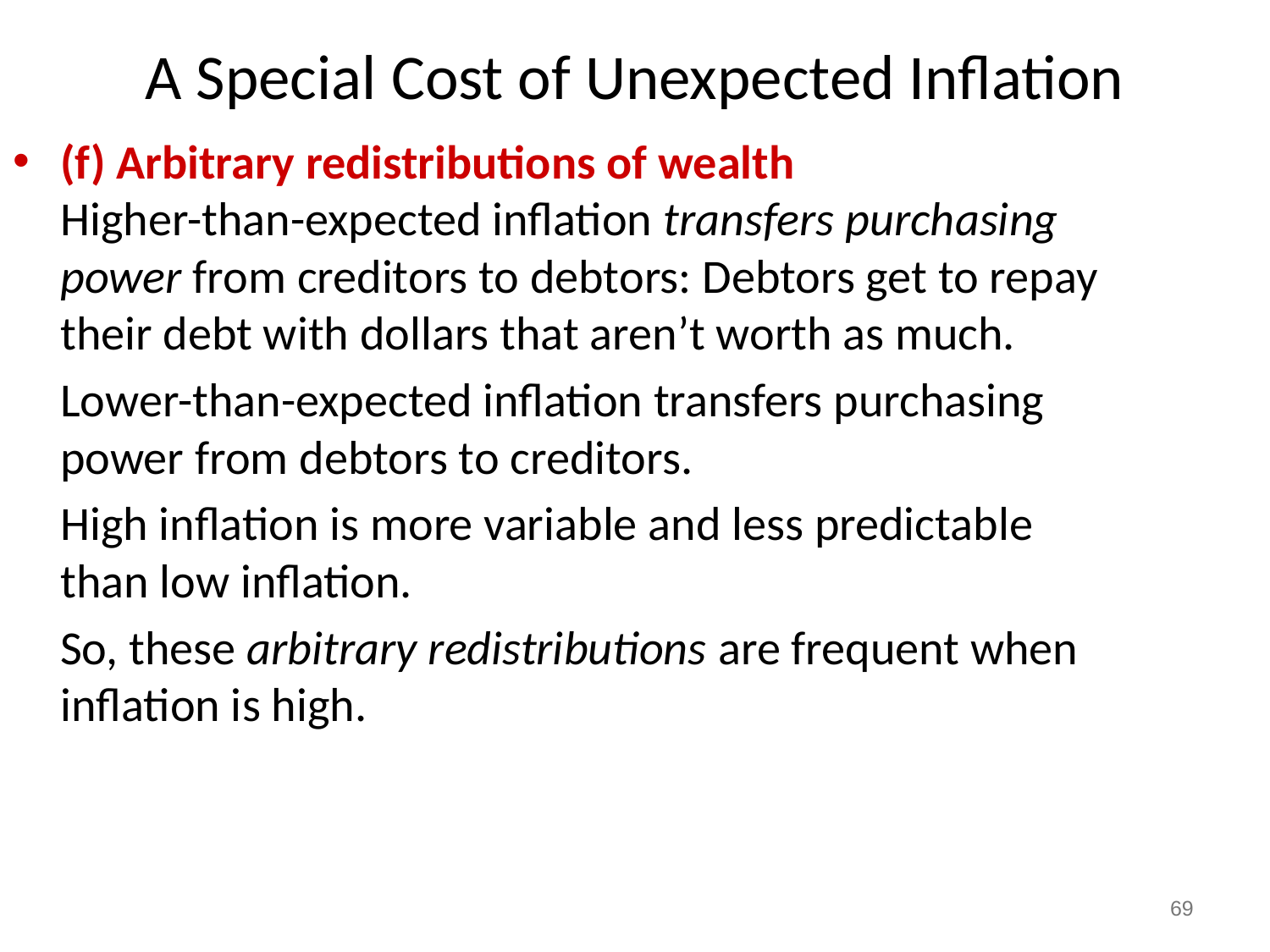

A Special Cost of Unexpected Inflation
0
(f) Arbitrary redistributions of wealth
Higher-than-expected inflation transfers purchasing power from creditors to debtors: Debtors get to repay their debt with dollars that aren’t worth as much.
	Lower-than-expected inflation transfers purchasing power from debtors to creditors.
	High inflation is more variable and less predictable than low inflation.
	So, these arbitrary redistributions are frequent when inflation is high.
69